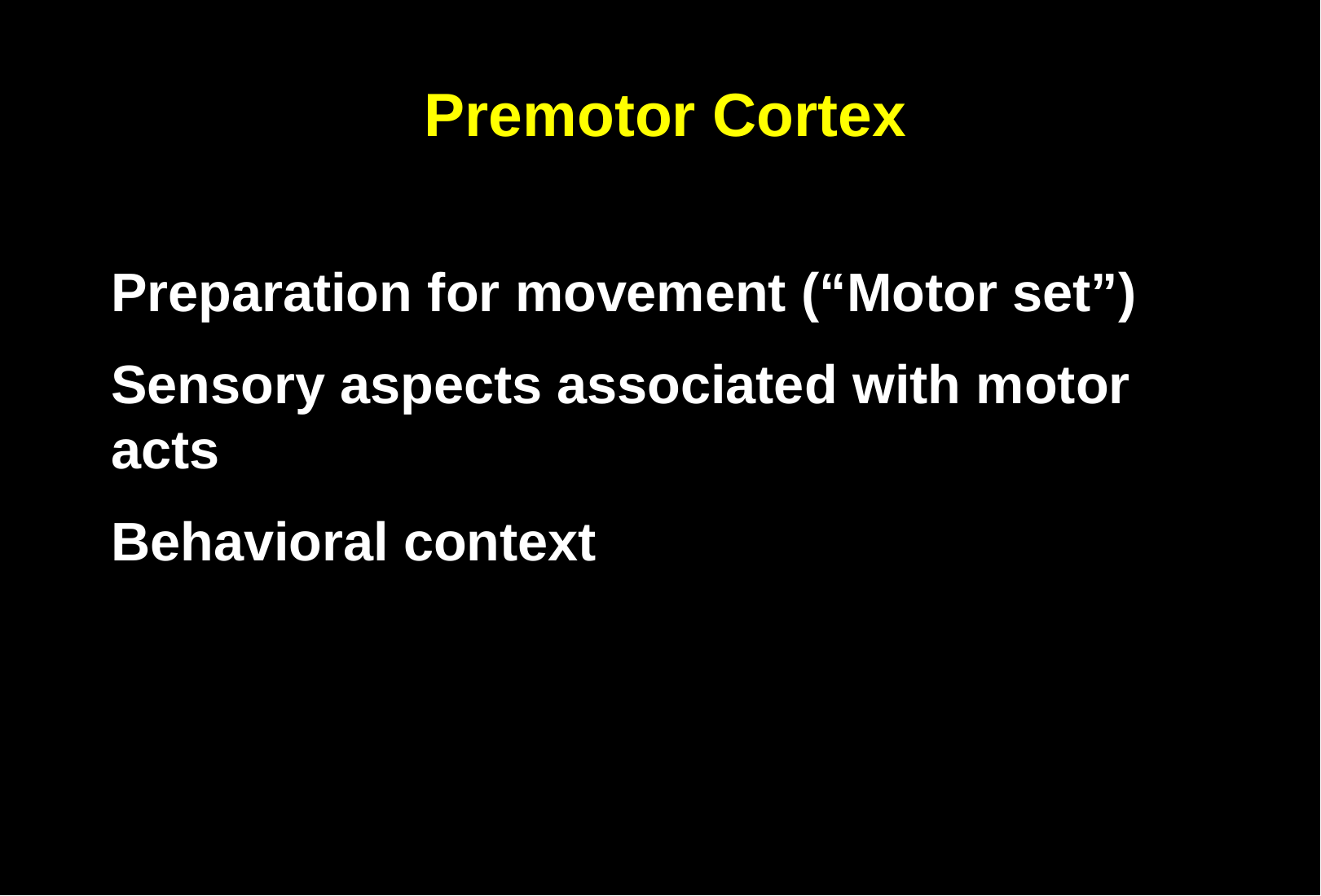

Premotor Cortex

Preparation for movement (“Motor set”)
Sensory aspects associated with motor acts
Behavioral context